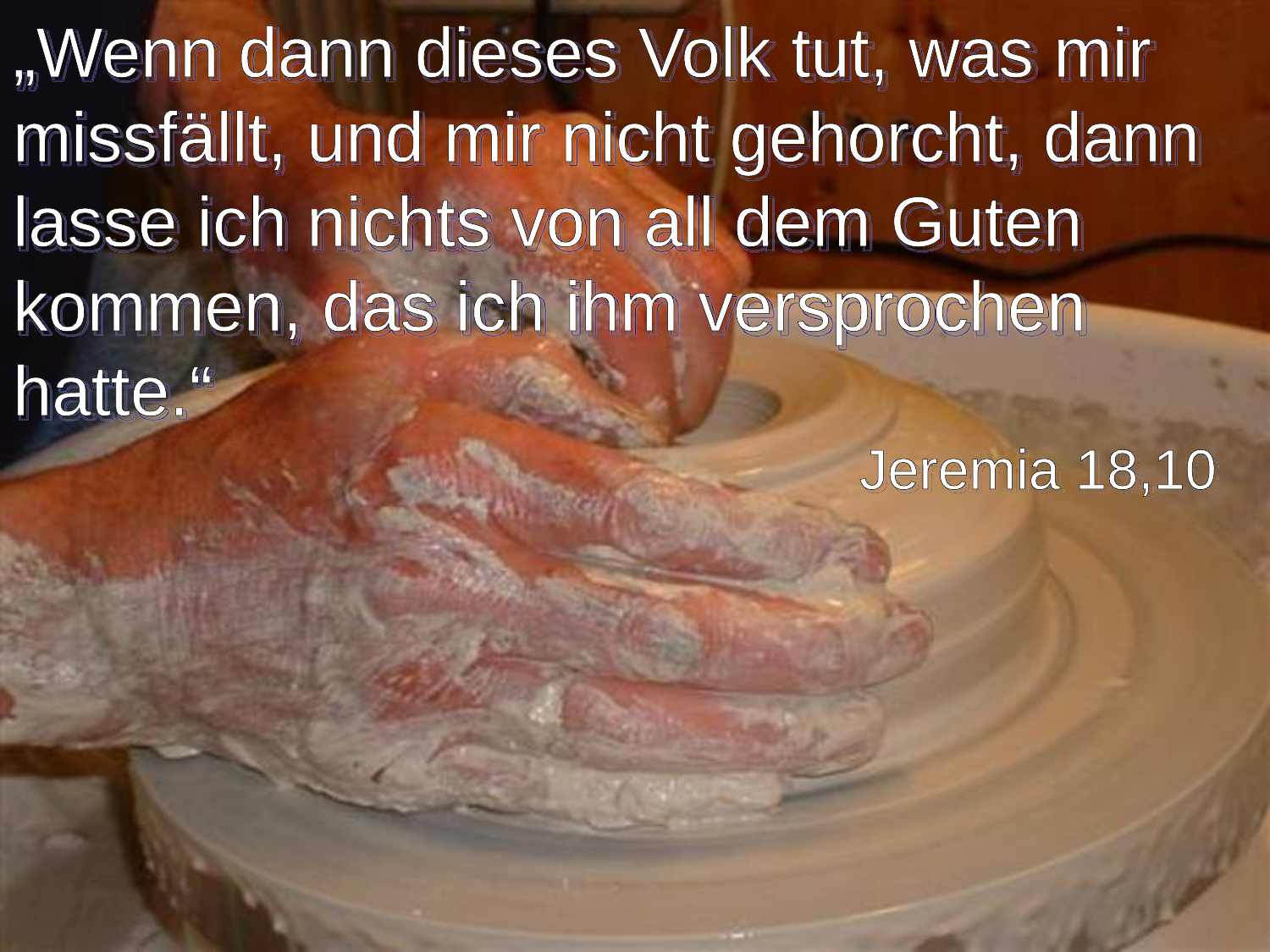

# „Wenn dann dieses Volk tut, was mir missfällt, und mir nicht gehorcht, dann lasse ich nichts von all dem Guten kommen, das ich ihm versprochen hatte.“
Jeremia 18,10